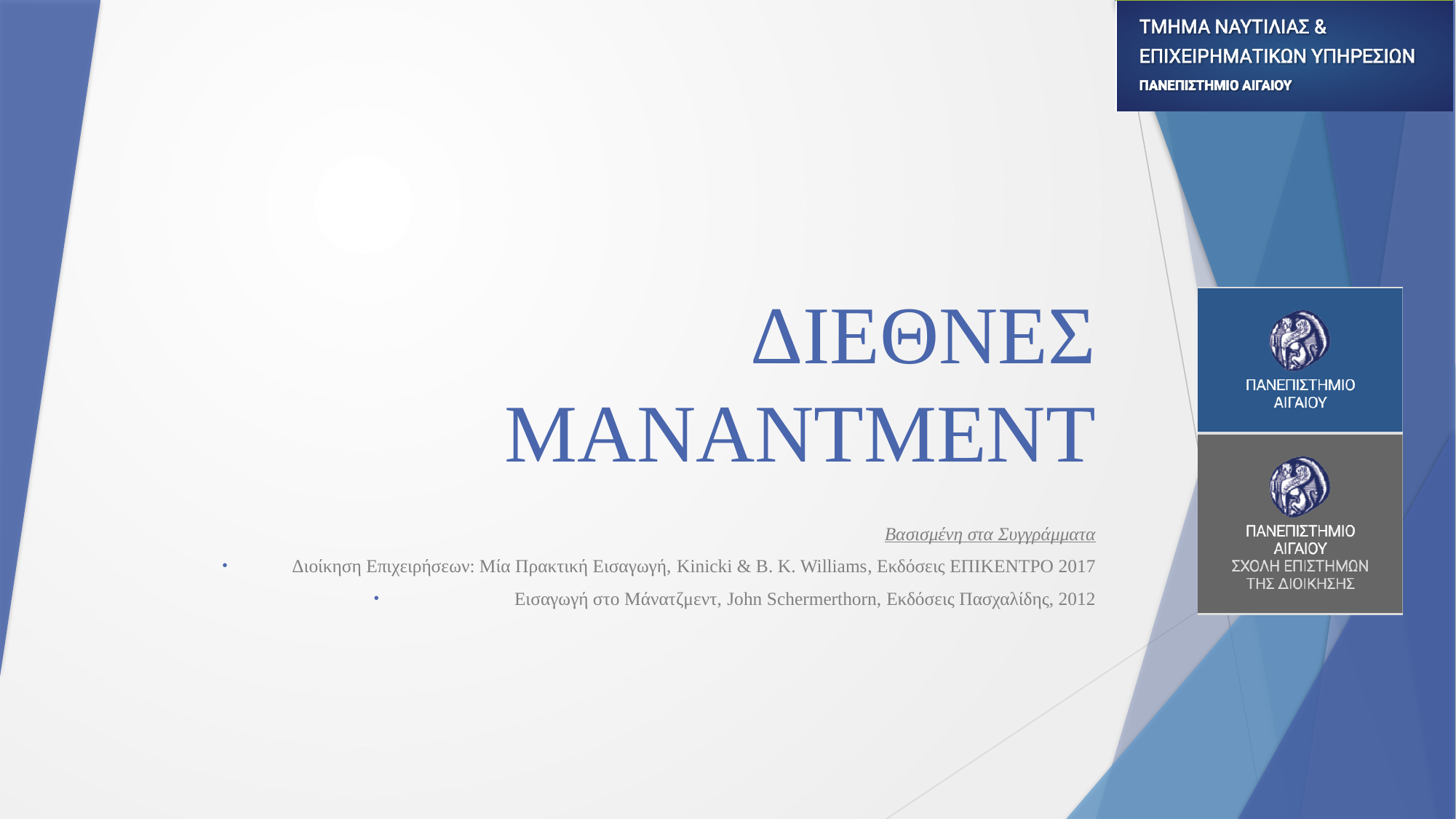

# ΔΙΕΘΝΕΣ ΜΑΝΑΝΤΜΕΝΤ

Βασισμένη στα Συγγράμματα
Διοίκηση Επιχειρήσεων: Μία Πρακτική Εισαγωγή, Kinicki & B. K. Williams, Εκδόσεις ΕΠΙΚΕΝΤΡΟ 2017
Εισαγωγή στο Μάνατζμεντ, John Schermerthorn, Εκδόσεις Πασχαλίδης, 2012